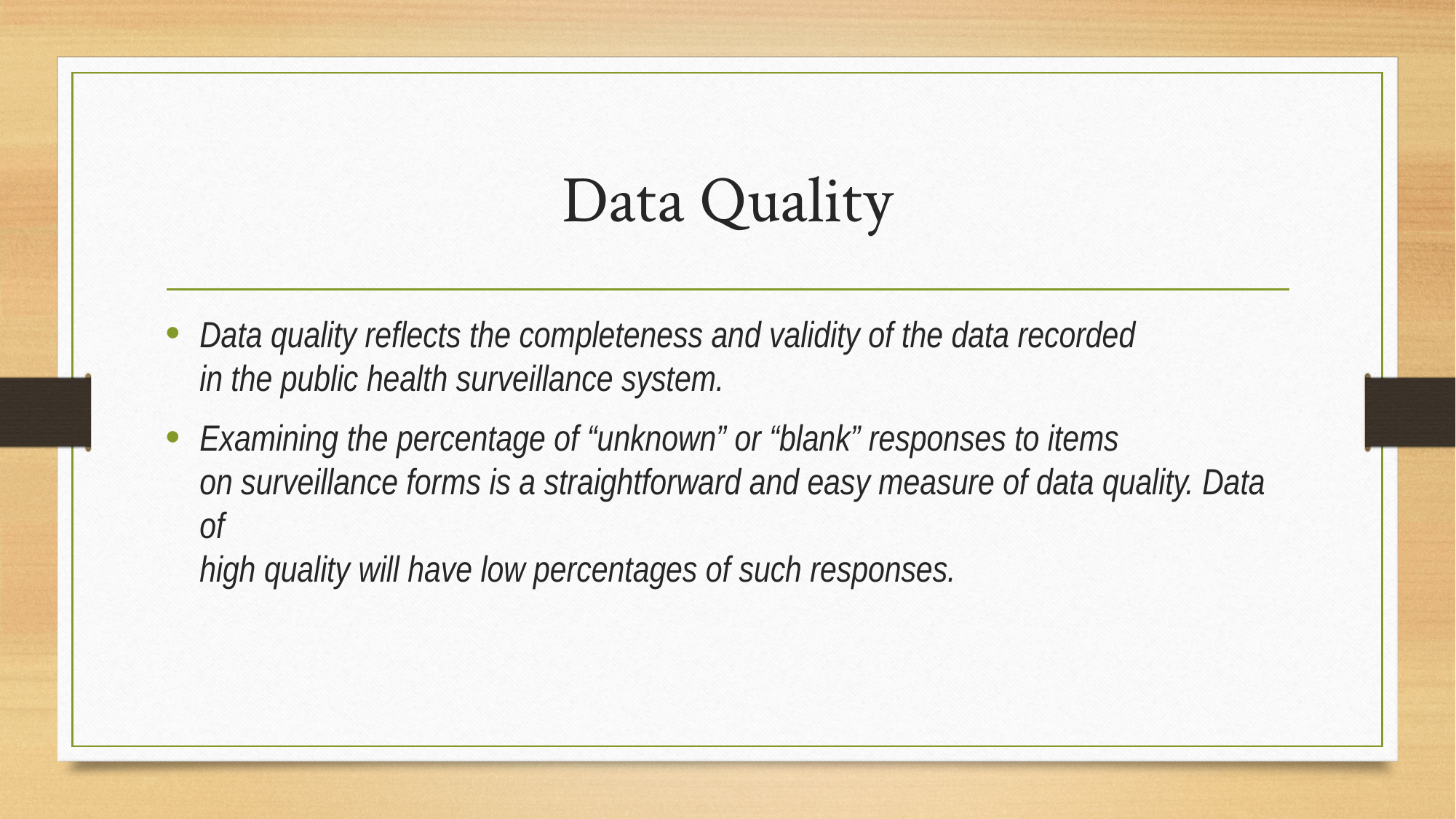

# Data Quality
Data quality reflects the completeness and validity of the data recorded
in the public health surveillance system.
Examining the percentage of “unknown” or “blank” responses to items
on surveillance forms is a straightforward and easy measure of data quality. Data of
high quality will have low percentages of such responses.